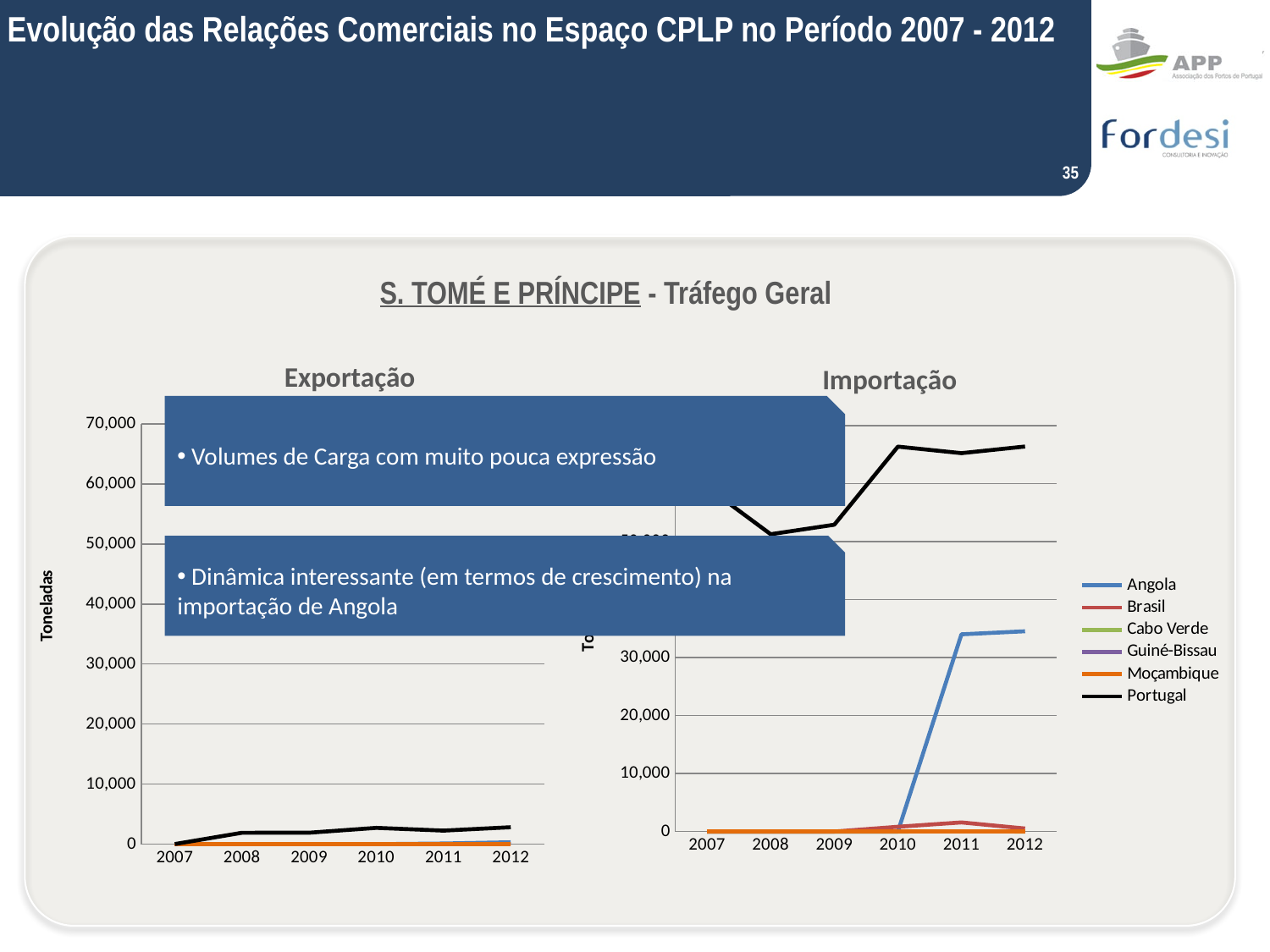

Evolução das Relações Comerciais no Espaço CPLP no Período 2007 - 2012
35

S. TOMÉ E PRÍNCIPE - Tráfego Geral
Exportação
Importação
 Equilíbrio ao nível das relações comerciais (em volume)com o BR e com PT, embora com tendências recentes antagónicas
 Volumes de Carga com muito pouca expressão

### Chart

| Category | Angola | Brasil | Cabo Verde | Guiné-Bissau | Moçambique | Portugal |
|---|---|---|---|---|---|---|
| 2007 | 0.0 | 0.0 | 0.0 | 0.0 | 0.0 | 10.0 |
| 2008 | 1.0 | 0.0 | 0.0 | 0.0 | 0.0 | 1891.0 |
| 2009 | 3.0 | 0.0 | 0.0 | 0.0 | 0.0 | 1903.0 |
| 2010 | 0.0 | 6.0 | 0.0 | 0.0 | 0.0 | 2710.74 |
| 2011 | 100.0 | 0.0 | 0.0 | 0.0 | 0.0 | 2253.838 |
| 2012 | 312.55 | 6.0 | 0.0 | 0.0 | 0.0 | 2818.974 |

### Chart

| Category | Angola | Brasil | Cabo Verde | Guiné-Bissau | Moçambique | Portugal |
|---|---|---|---|---|---|---|
| 2007 | 0.0 | 0.0 | 0.0 | 0.0 | 0.0 | 59376.0 |
| 2008 | 0.0 | 0.0 | 0.0 | 0.0 | 0.0 | 51263.0 |
| 2009 | 0.0 | 0.0 | 0.0 | 0.0 | 0.0 | 52906.0 |
| 2010 | 0.0 | 819.0 | 0.0 | 0.0 | 0.0 | 66372.227 |
| 2011 | 34005.9 | 1575.0 | 6.42 | 0.0 | 0.0 | 65237.44872 |
| 2012 | 34534.30600000001 | 518.0 | 0.0 | 0.0 | 0.0 | 66382.61748 |
 Dinâmica interessante (em termos de crescimento) na importação de Angola